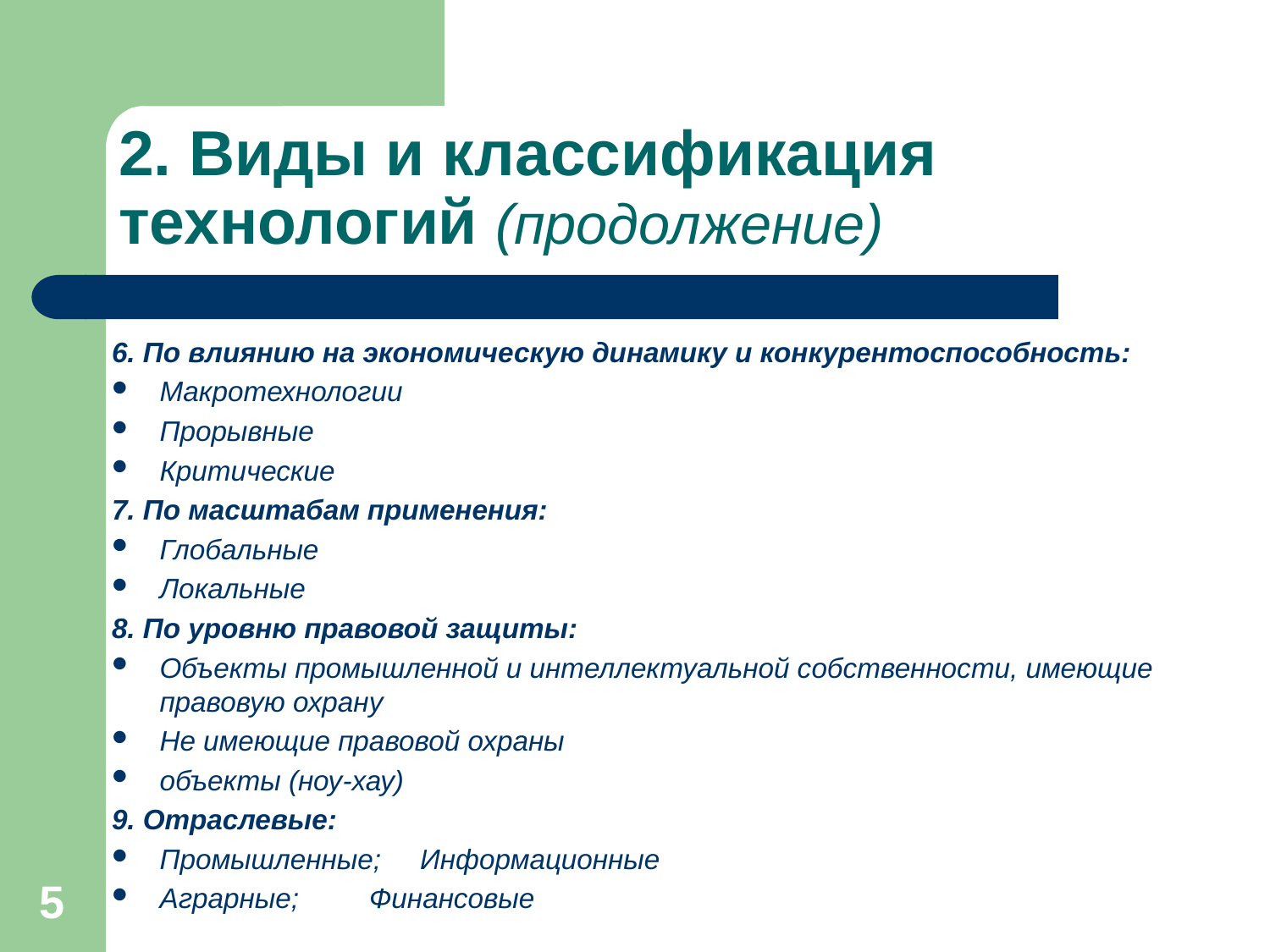

# 2. Виды и классификация технологий (продолжение)
6. По влиянию на экономическую динамику и конкурентоспособность:
Макротехнологии
Прорывные
Критические
7. По масштабам применения:
Глобальные
Локальные
8. По уровню правовой защиты:
Объекты промышленной и интеллектуальной собственности, имеющие правовую охрану
Не имеющие правовой охраны
объекты (ноу-хау)
9. Отраслевые:
Промышленные;     Информационные
Аграрные;         Финансовые

5